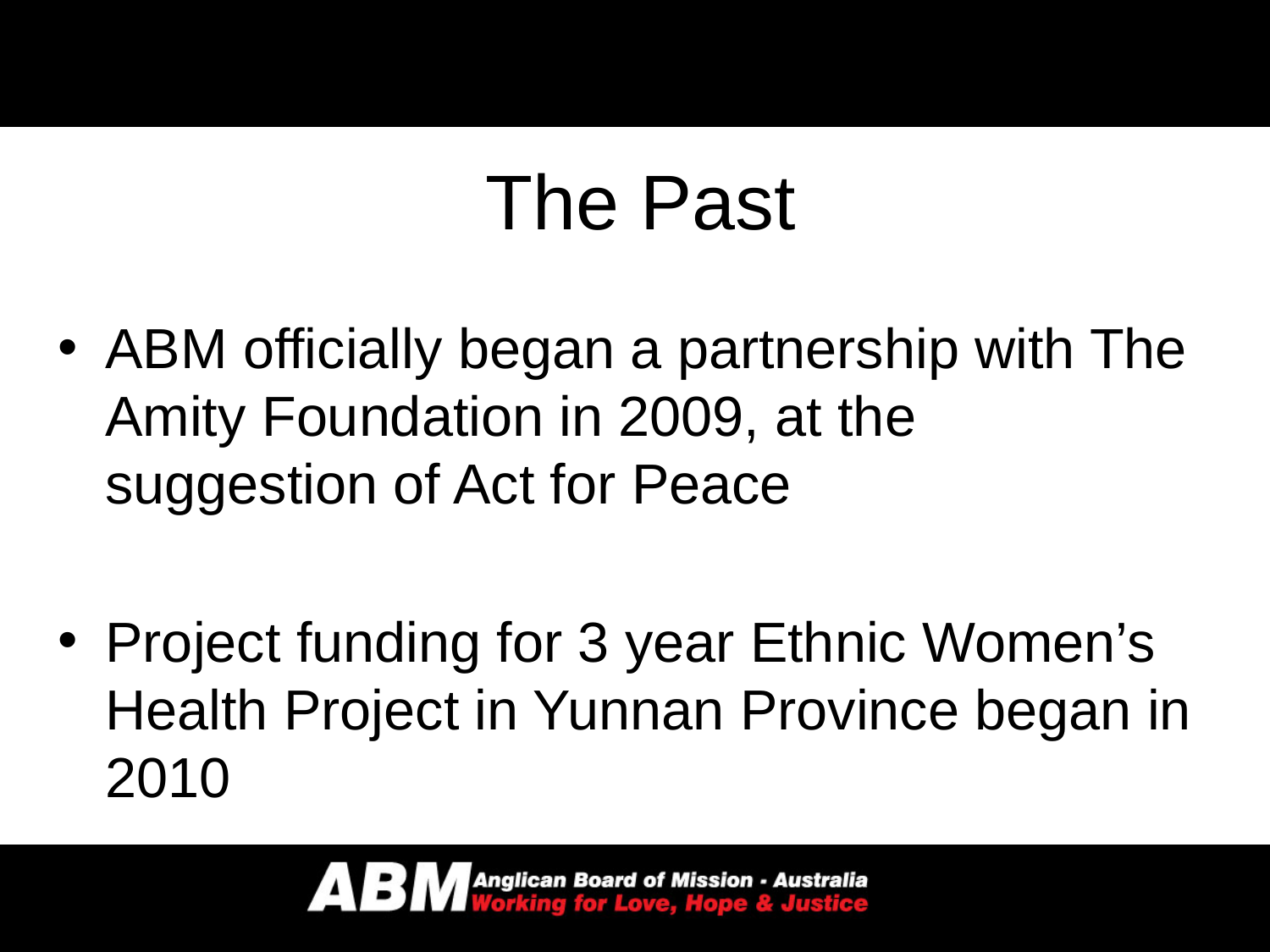

# The Past
ABM officially began a partnership with The Amity Foundation in 2009, at the suggestion of Act for Peace

Project funding for 3 year Ethnic Women’s Health Project in Yunnan Province began in 2010